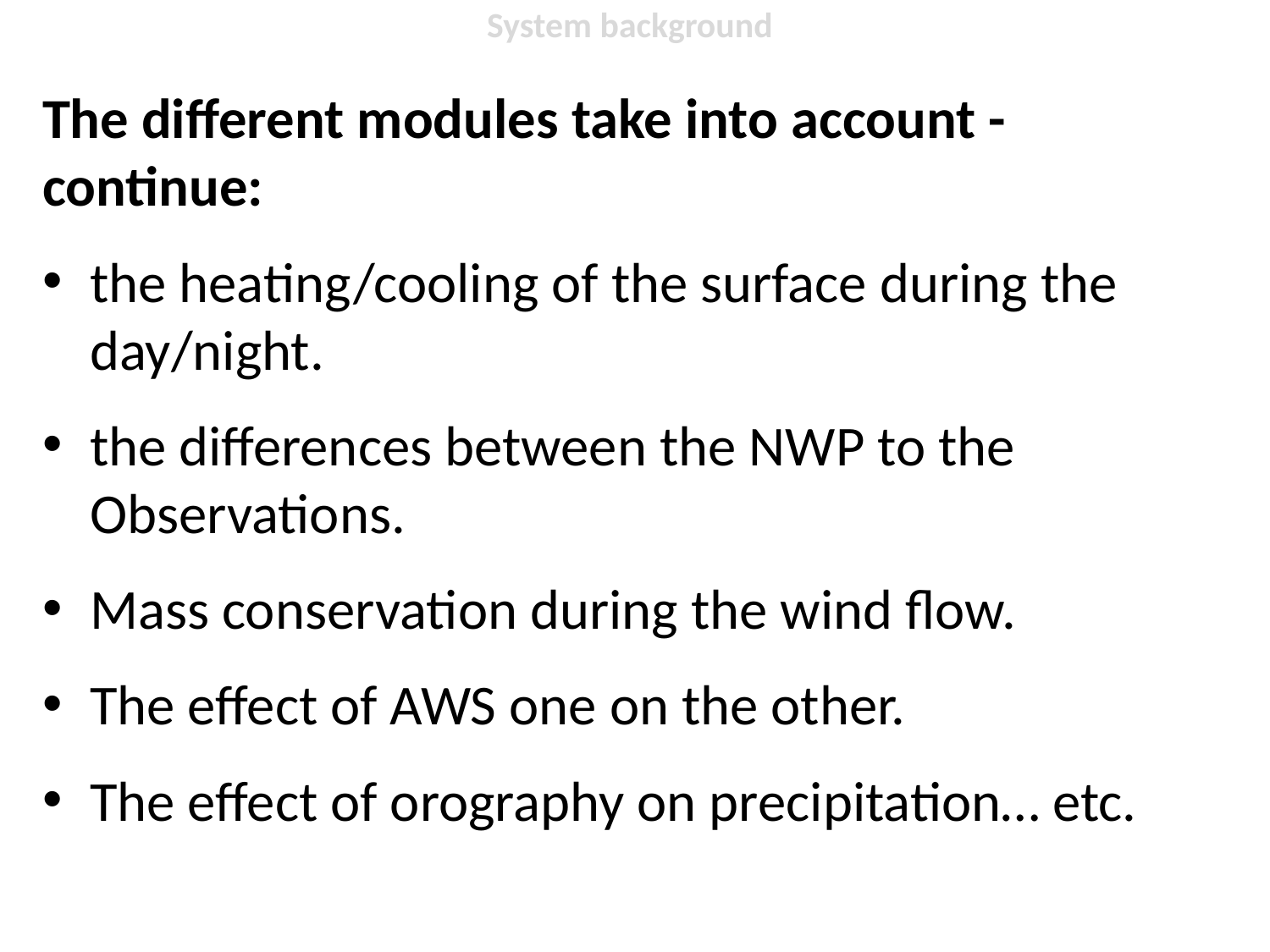

System background
The different modules take into account - continue:
the heating/cooling of the surface during the day/night.
the differences between the NWP to the Observations.
Mass conservation during the wind flow.
The effect of AWS one on the other.
The effect of orography on precipitation… etc.